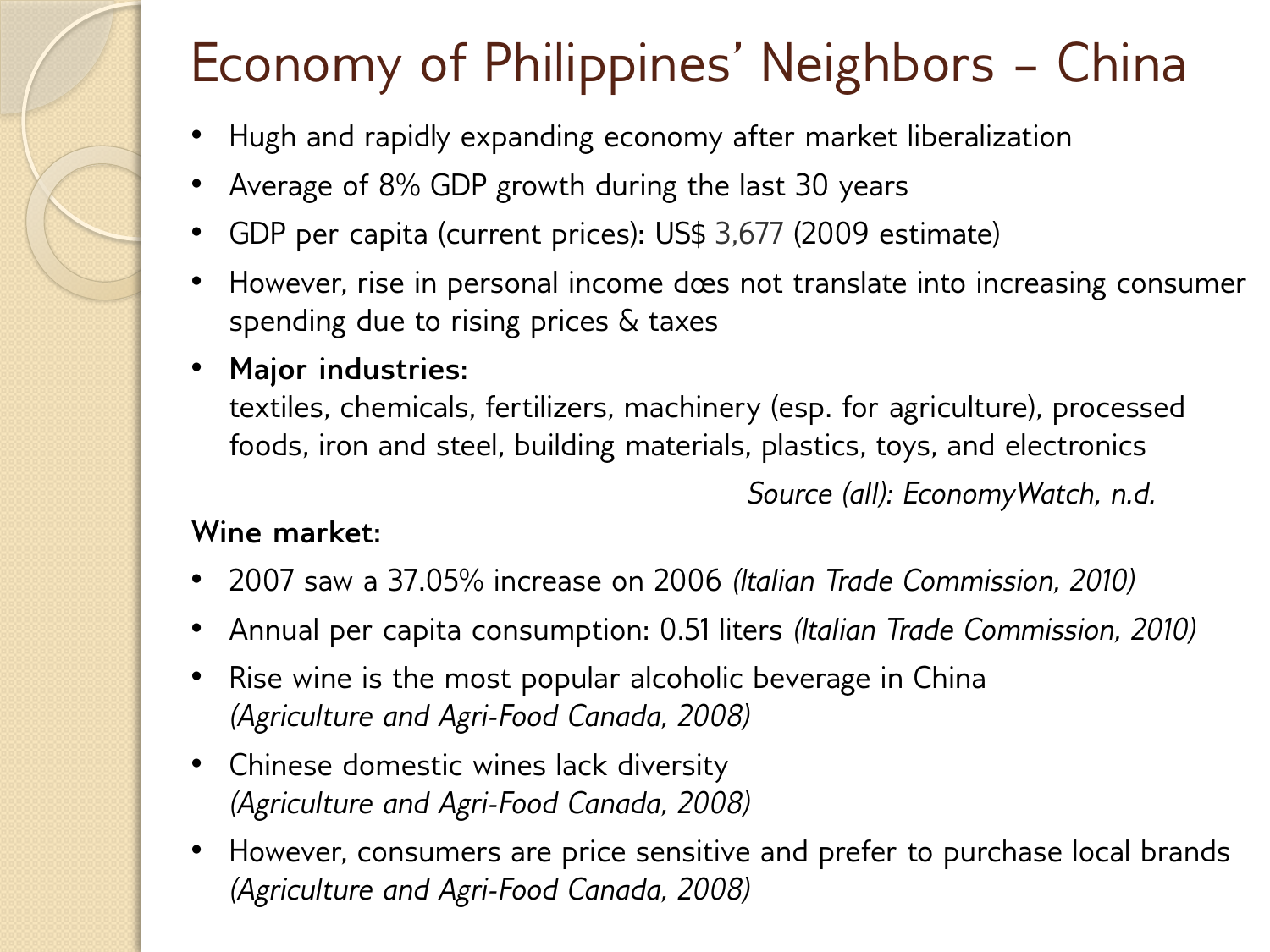

# Economy of Philippines’ Neighbors – China
Hugh and rapidly expanding economy after market liberalization
Average of 8% GDP growth during the last 30 years
GDP per capita (current prices): US$ 3,677 (2009 estimate)
However, rise in personal income does not translate into increasing consumer spending due to rising prices & taxes
Major industries:
textiles, chemicals, fertilizers, machinery (esp. for agriculture), processed foods, iron and steel, building materials, plastics, toys, and electronics
Wine market:
2007 saw a 37.05% increase on 2006 (Italian Trade Commission, 2010)
Annual per capita consumption: 0.51 liters (Italian Trade Commission, 2010)
Rise wine is the most popular alcoholic beverage in China
(Agriculture and Agri-Food Canada, 2008)
Chinese domestic wines lack diversity
(Agriculture and Agri-Food Canada, 2008)
However, consumers are price sensitive and prefer to purchase local brands (Agriculture and Agri-Food Canada, 2008)

Source (all): EconomyWatch, n.d.